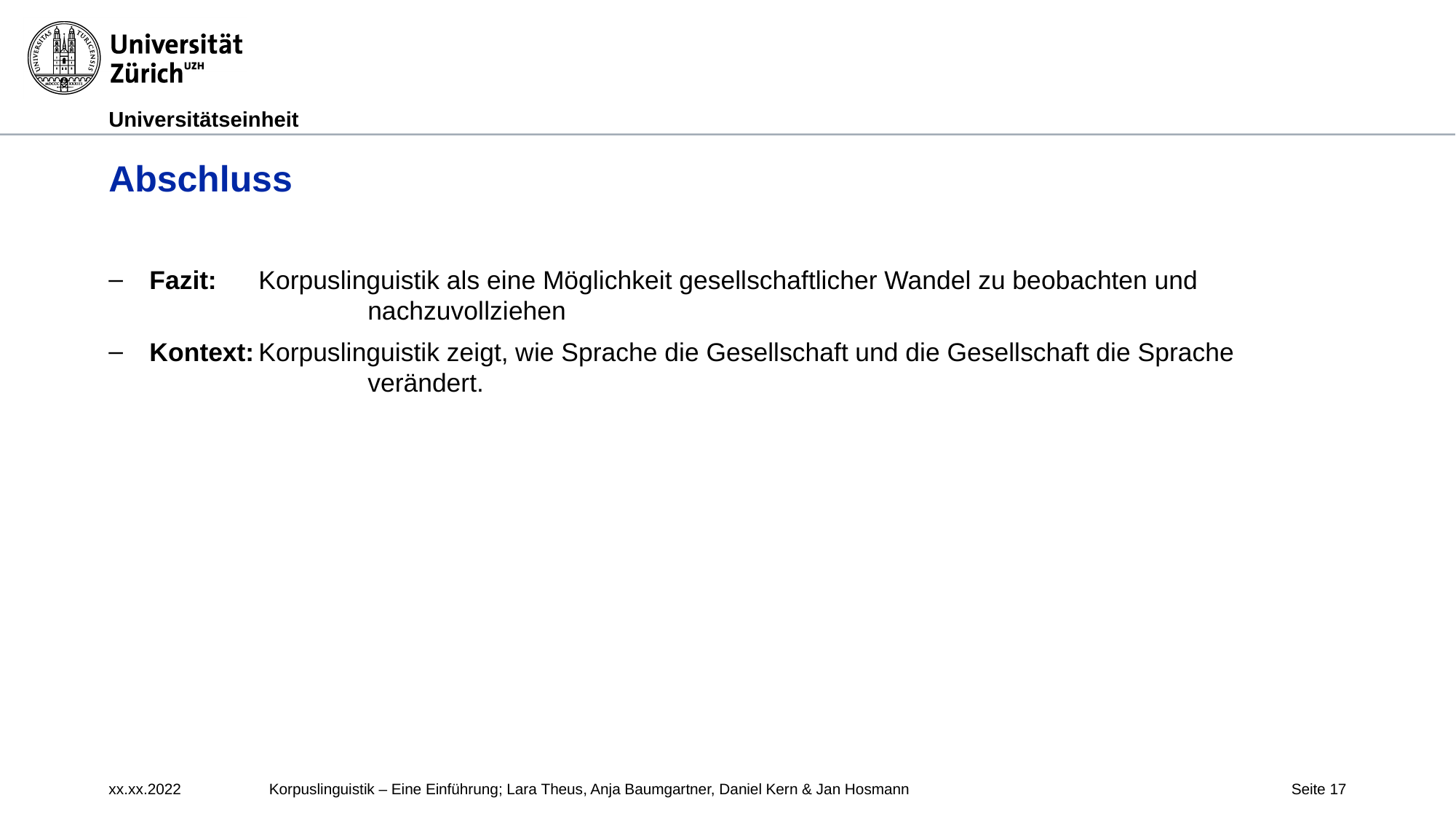

# Abschluss
Fazit: 	Korpuslinguistik als eine Möglichkeit gesellschaftlicher Wandel zu beobachten und 			nachzuvollziehen
Kontext:	Korpuslinguistik zeigt, wie Sprache die Gesellschaft und die Gesellschaft die Sprache 		verändert.

xx.xx.2022
Korpuslinguistik – Eine Einführung; Lara Theus, Anja Baumgartner, Daniel Kern & Jan Hosmann
Seite 17